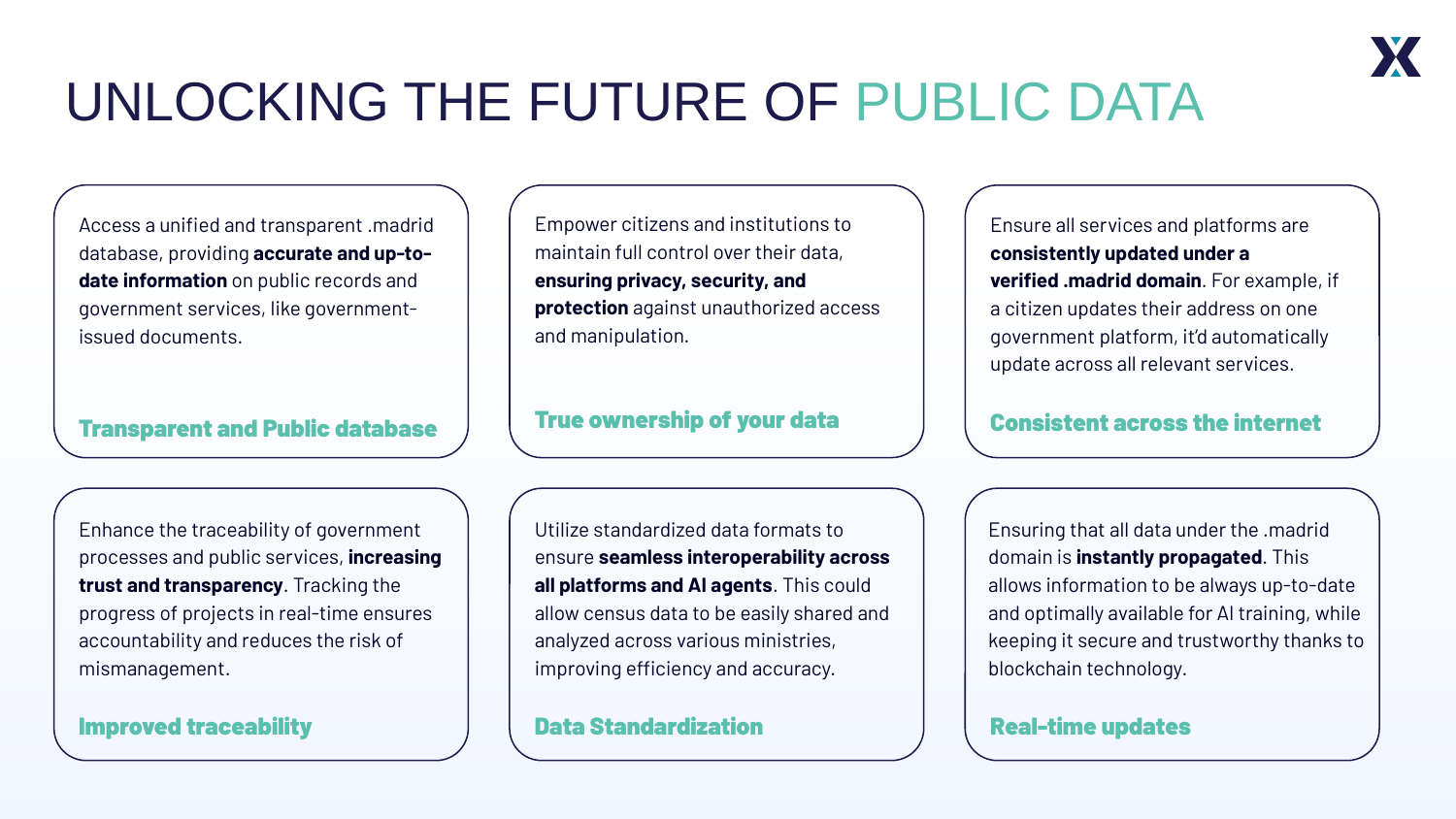

UNLOCKING THE FUTURE OF PUBLIC DATA

Empower citizens and institutions to maintain full control over their data, ensuring privacy, security, and protection against unauthorized access and manipulation.
Access a unified and transparent .madrid database, providing accurate and up-to-date information on public records and government services, like government-issued documents.
Ensure all services and platforms are consistently updated under a verified .madrid domain. For example, if a citizen updates their address on one government platform, it’d automatically update across all relevant services.

True ownership of your data
Consistent across the internet
Transparent and Public database

Enhance the traceability of government processes and public services, increasing trust and transparency. Tracking the progress of projects in real-time ensures accountability and reduces the risk of mismanagement.
Utilize standardized data formats to ensure seamless interoperability across all platforms and AI agents. This could allow census data to be easily shared and analyzed across various ministries, improving efficiency and accuracy.
Ensuring that all data under the .madrid domain is instantly propagated. This allows information to be always up-to-date and optimally available for AI training, while keeping it secure and trustworthy thanks to blockchain technology.
Improved traceability
Data Standardization
Real-time updates